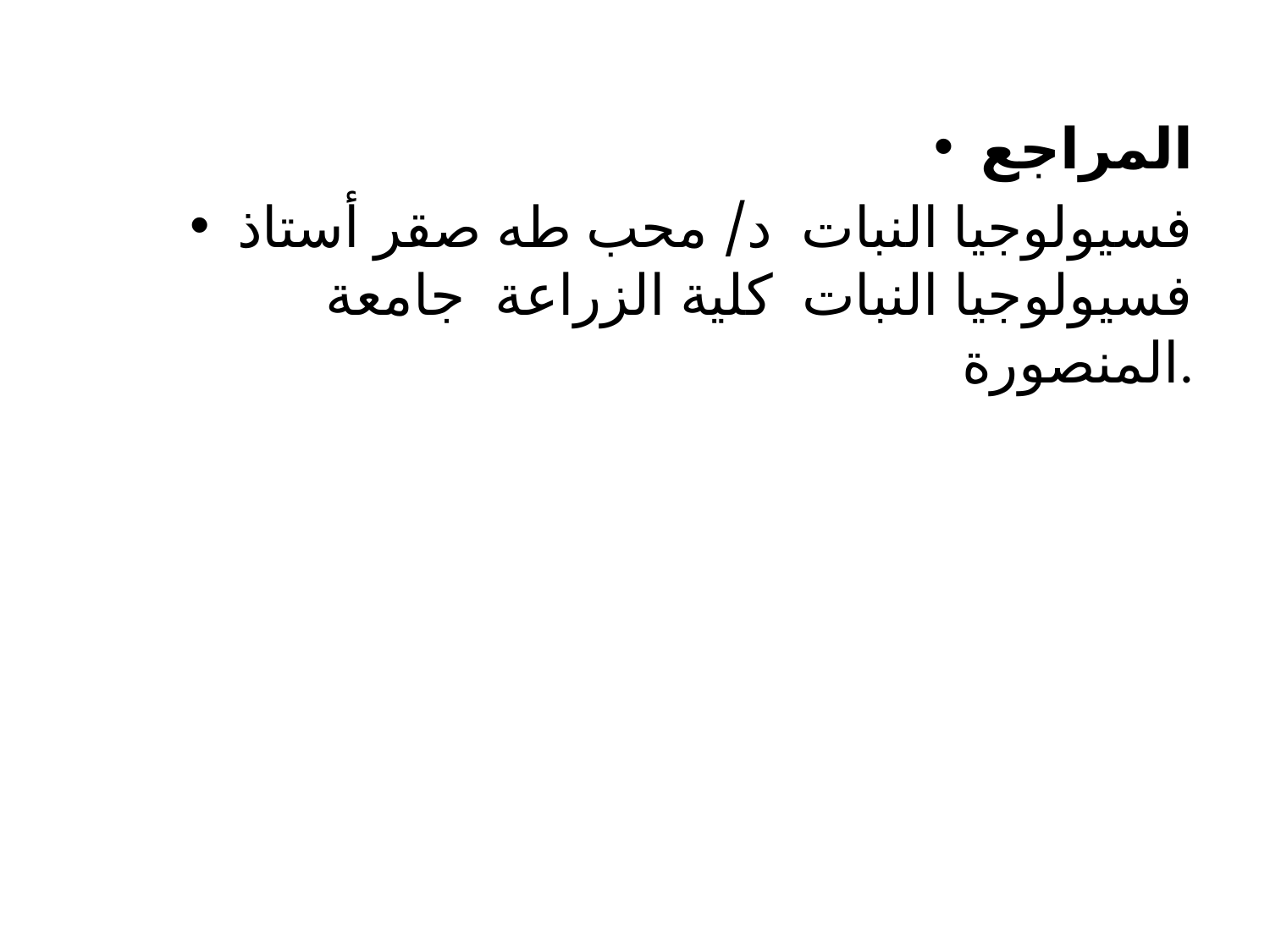

المراجع
فسيولوجيا النبات  د/ محب طه صقر أستاذ فسيولوجيا النبات  كلية الزراعة  جامعة المنصورة.